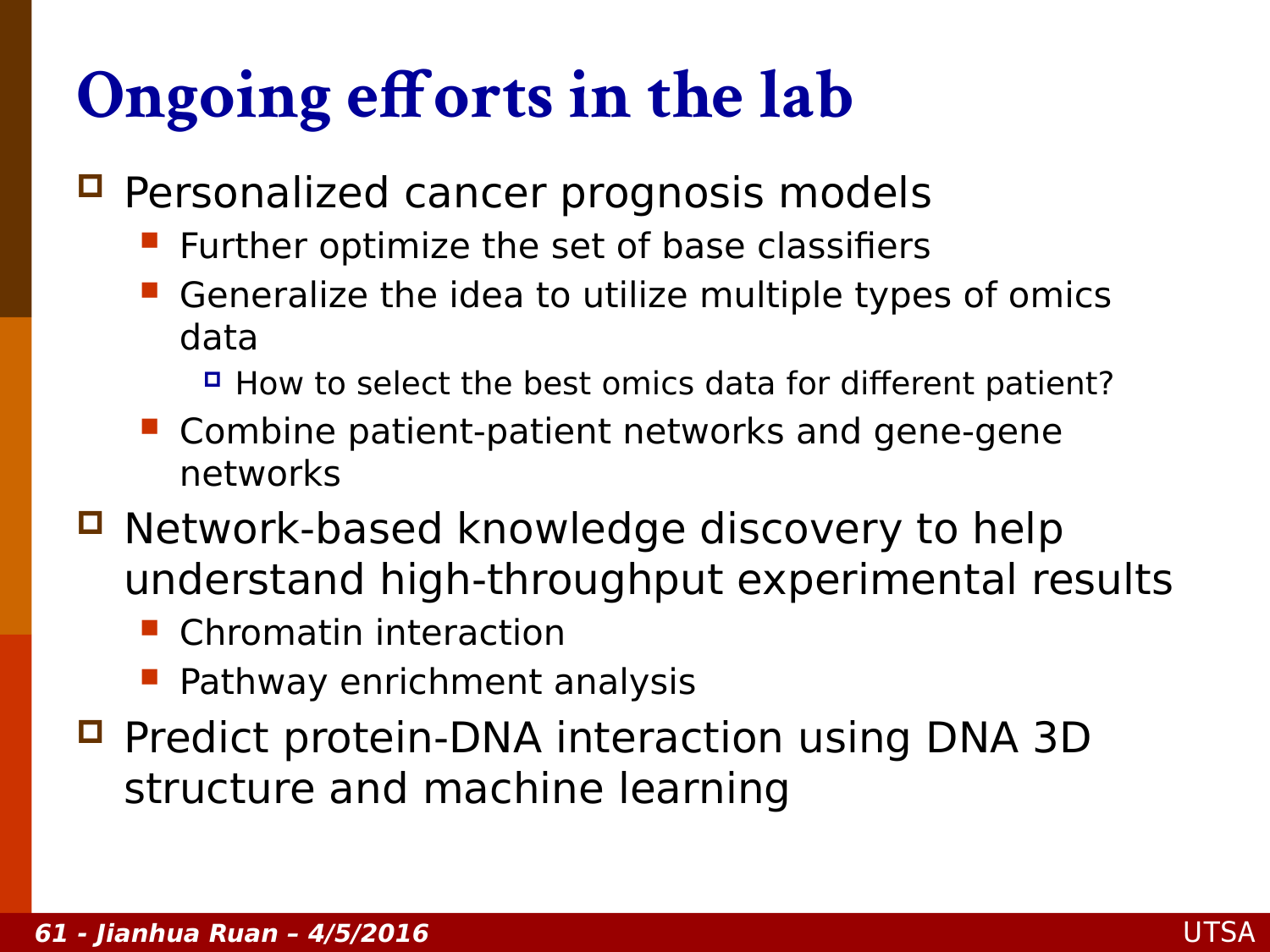

Ongoing efforts in the lab
Personalized cancer prognosis models
Further optimize the set of base classifiers
Generalize the idea to utilize multiple types of omics data
How to select the best omics data for different patient?
Combine patient-patient networks and gene-gene networks
Network-based knowledge discovery to help understand high-throughput experimental results
Chromatin interaction
Pathway enrichment analysis
Predict protein-DNA interaction using DNA 3D structure and machine learning